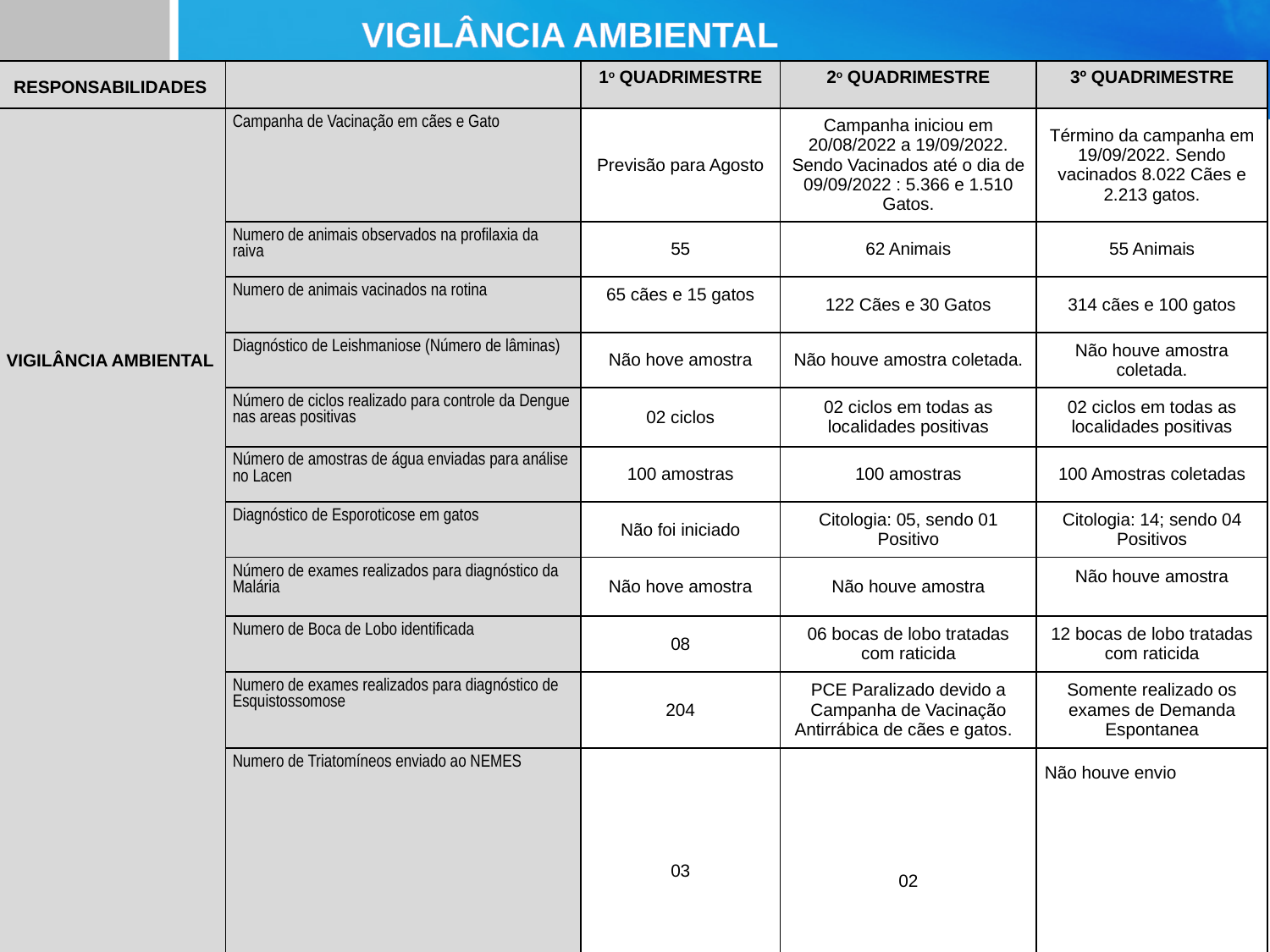

VIGILÂNCIA AMBIENTAL
| RESPONSABILIDADES |  | 1o QUADRIMESTRE | 2o QUADRIMESTRE | 3º QUADRIMESTRE |
| --- | --- | --- | --- | --- |
| VIGILÂNCIA AMBIENTAL | Campanha de Vacinação em cães e Gato | Previsão para Agosto | Campanha iniciou em 20/08/2022 a 19/09/2022. Sendo Vacinados até o dia de 09/09/2022 : 5.366 e 1.510 Gatos. | Término da campanha em 19/09/2022. Sendo vacinados 8.022 Cães e 2.213 gatos. |
|  | Numero de animais observados na profilaxia da raiva | 55 | 62 Animais | 55 Animais |
|  | Numero de animais vacinados na rotina | 65 cães e 15 gatos | 122 Cães e 30 Gatos | 314 cães e 100 gatos |
|  | Diagnóstico de Leishmaniose (Número de lâminas) | Não hove amostra | Não houve amostra coletada. | Não houve amostra coletada. |
|  | Número de ciclos realizado para controle da Dengue nas areas positivas | 02 ciclos | 02 ciclos em todas as localidades positivas | 02 ciclos em todas as localidades positivas |
|  | Número de amostras de água enviadas para análise no Lacen | 100 amostras | 100 amostras | 100 Amostras coletadas |
|  | Diagnóstico de Esporoticose em gatos | Não foi iniciado | Citologia: 05, sendo 01 Positivo | Citologia: 14; sendo 04 Positivos |
|  | Número de exames realizados para diagnóstico da Malária | Não hove amostra | Não houve amostra | Não houve amostra |
|  | Numero de Boca de Lobo identificada | 08 | 06 bocas de lobo tratadas com raticida | 12 bocas de lobo tratadas com raticida |
|  | Numero de exames realizados para diagnóstico de Esquistossomose | 204 | PCE Paralizado devido a Campanha de Vacinação Antirrábica de cães e gatos. | Somente realizado os exames de Demanda Espontanea |
|  | Numero de Triatomíneos enviado ao NEMES | 03 | 02 | Não houve envio |
|  | PESMES- Numero de ações realizadas nas escolas ou comunidades | 01 ação | Palestra sobre Posse Responsável de Cães e Gatos: 03 Ações em Escolas do |Município. | 01 Ação: Palestras sobre Dengue e Esporotricose em Escolas do município |
|  | Sorologia para Diagnóstica da Doença de Chagas | 03 | Não houve sorologia | Não houve sorologia. |
|  |  |  |  |  |
| --- | --- | --- | --- | --- |